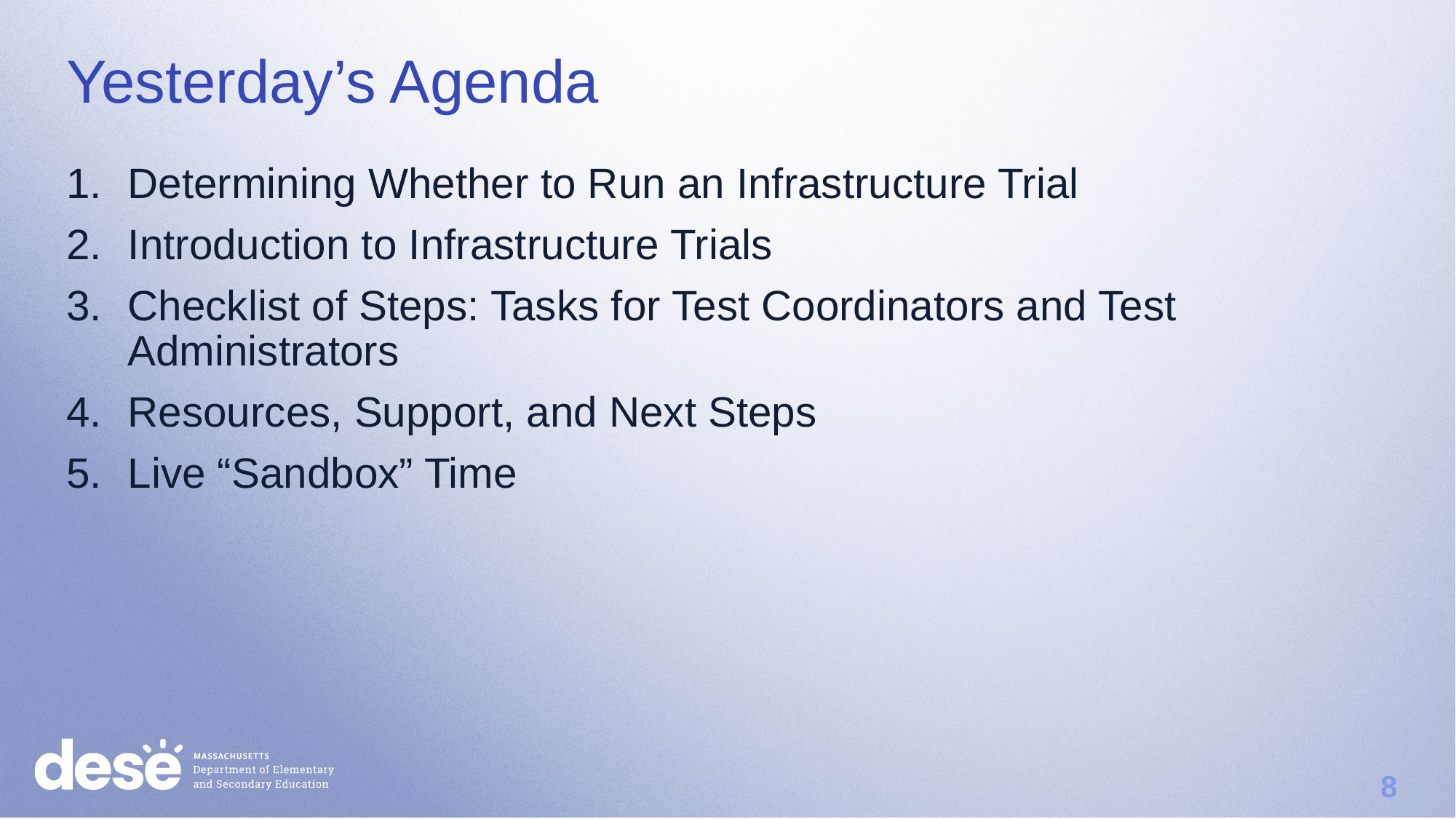

# Yesterday’s Agenda
Determining Whether to Run an Infrastructure Trial
Introduction to Infrastructure Trials
Checklist of Steps: Tasks for Test Coordinators and Test Administrators
Resources, Support, and Next Steps
Live “Sandbox” Time